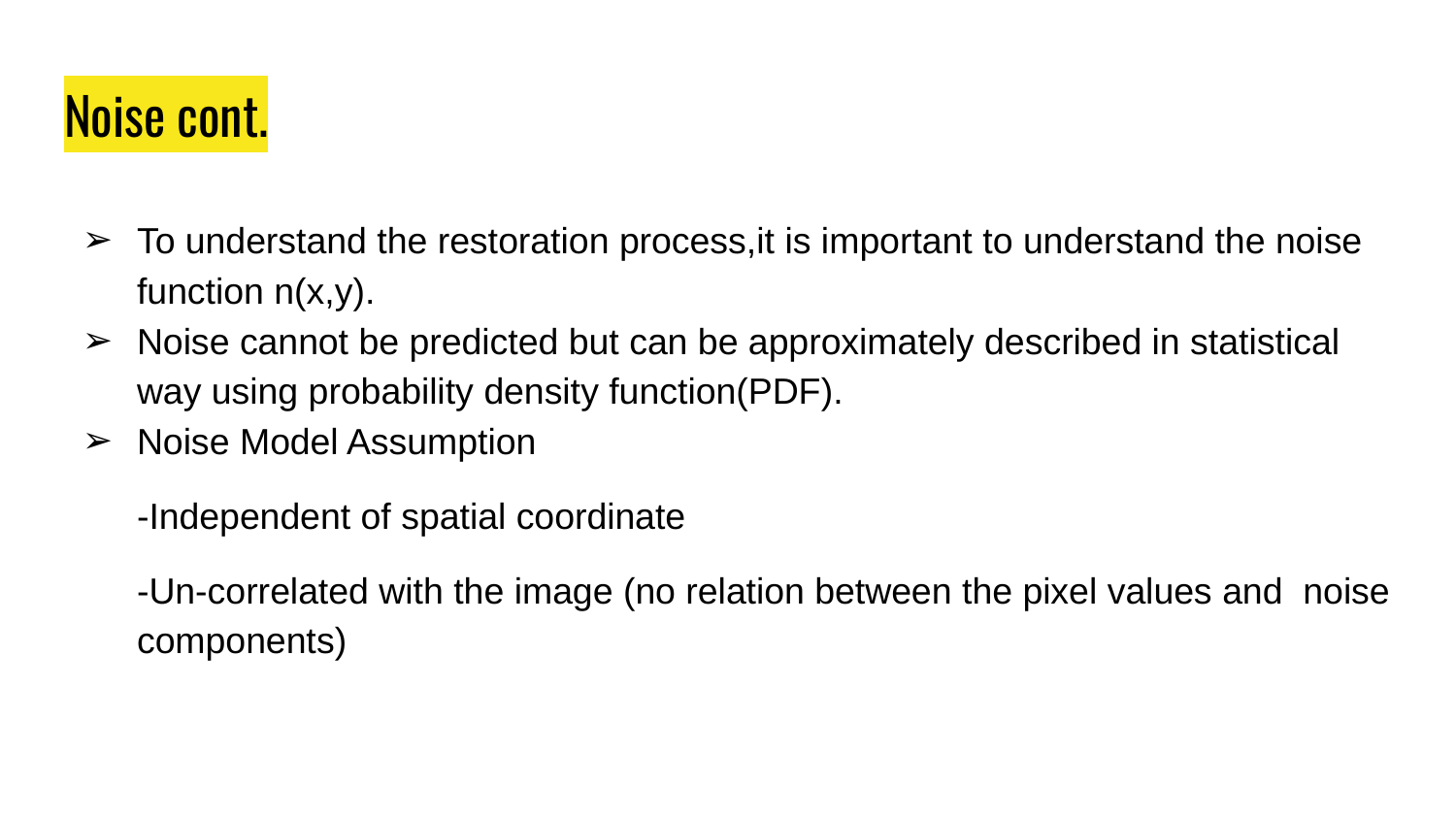

# Noise cont.
To understand the restoration process,it is important to understand the noise function n(x,y).
Noise cannot be predicted but can be approximately described in statistical way using probability density function(PDF).
Noise Model Assumption
-Independent of spatial coordinate
-Un-correlated with the image (no relation between the pixel values and  noise components)